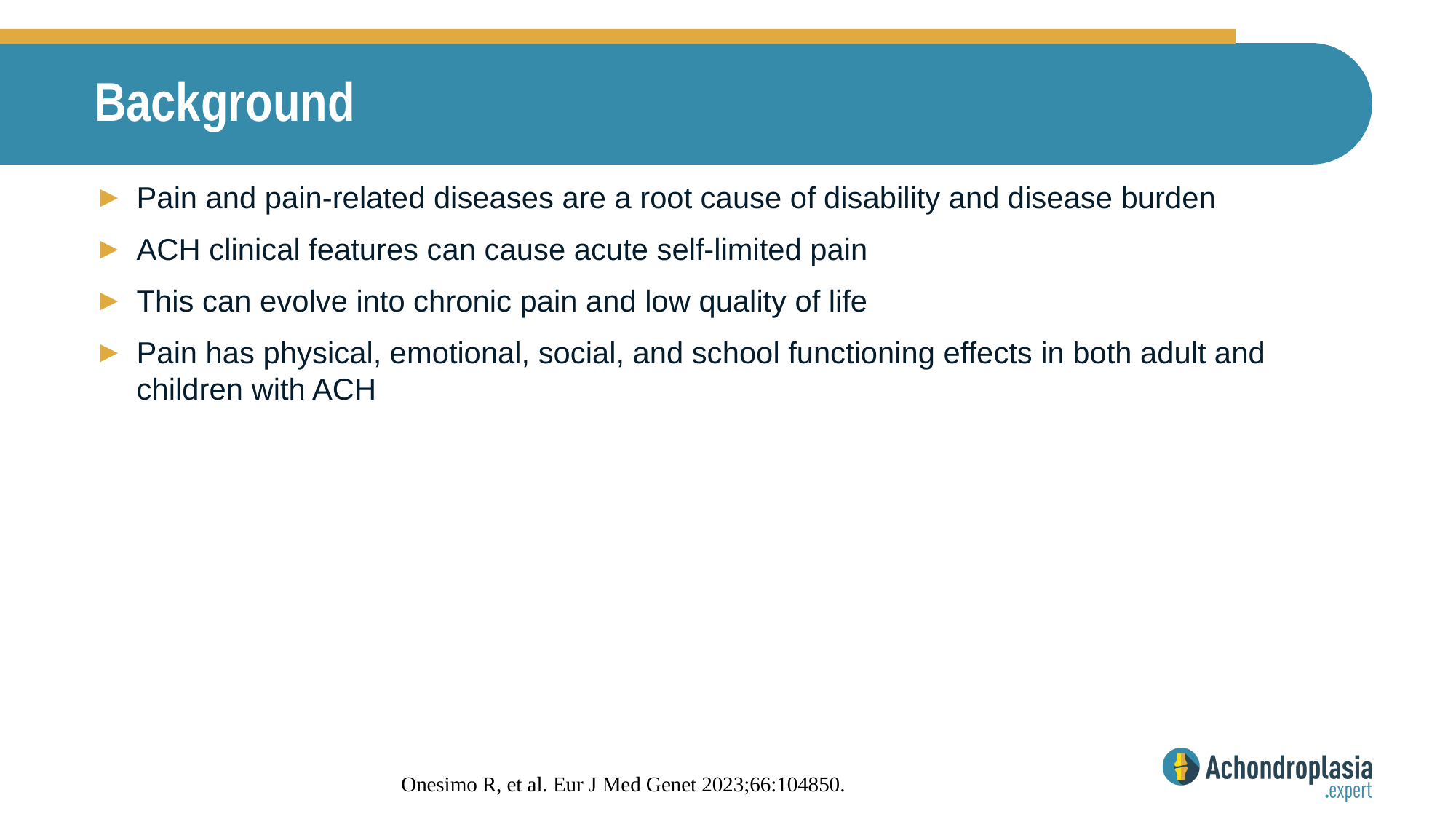

# Background
Pain and pain-related diseases are a root cause of disability and disease burden
ACH clinical features can cause acute self-limited pain
This can evolve into chronic pain and low quality of life
Pain has physical, emotional, social, and school functioning effects in both adult and children with ACH
Onesimo R, et al. Eur J Med Genet 2023;66:104850.